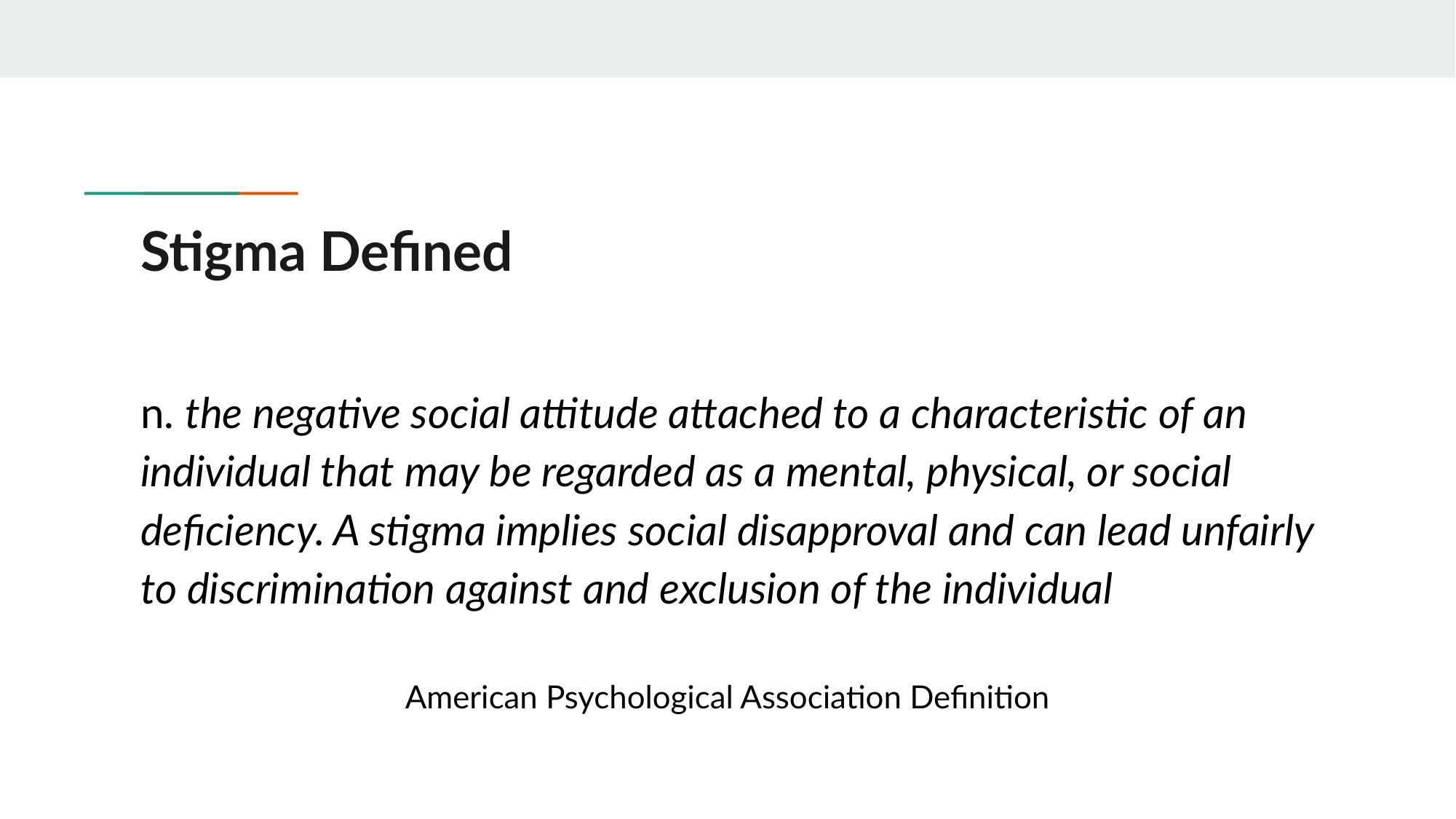

# Stigma Defined
n. the negative social attitude attached to a characteristic of an individual that may be regarded as a mental, physical, or social deficiency. A stigma implies social disapproval and can lead unfairly to discrimination against and exclusion of the individual
American Psychological Association Definition